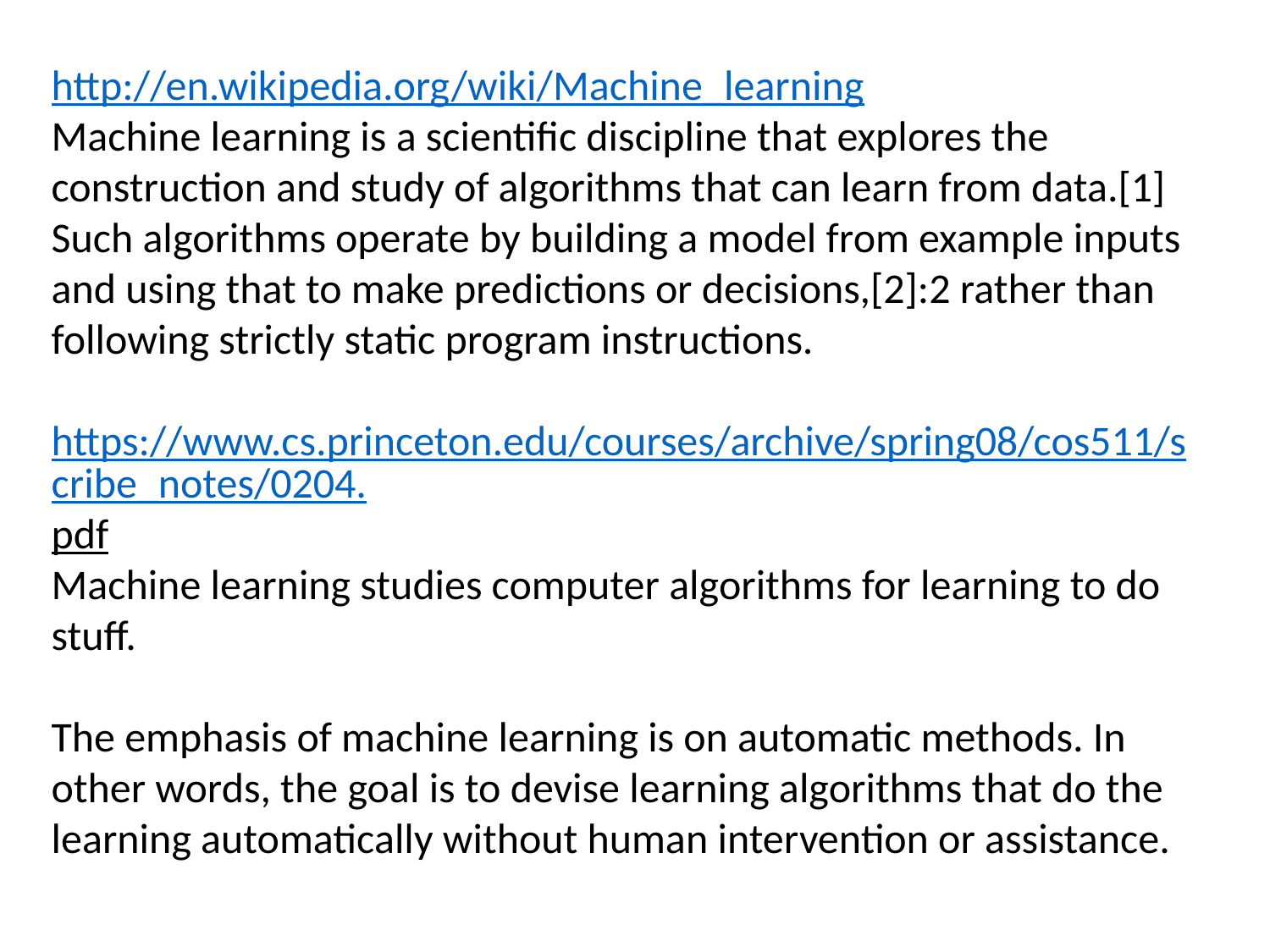

http://en.wikipedia.org/wiki/Machine_learning
Machine learning is a scientific discipline that explores the construction and study of algorithms that can learn from data.[1] Such algorithms operate by building a model from example inputs and using that to make predictions or decisions,[2]:2 rather than following strictly static program instructions.

https://www.cs.princeton.edu/courses/archive/spring08/cos511/scribe_notes/0204.pdf
Machine learning studies computer algorithms for learning to do stuff.

The emphasis of machine learning is on automatic methods. In other words, the goal is to devise learning algorithms that do the learning automatically without human intervention or assistance.